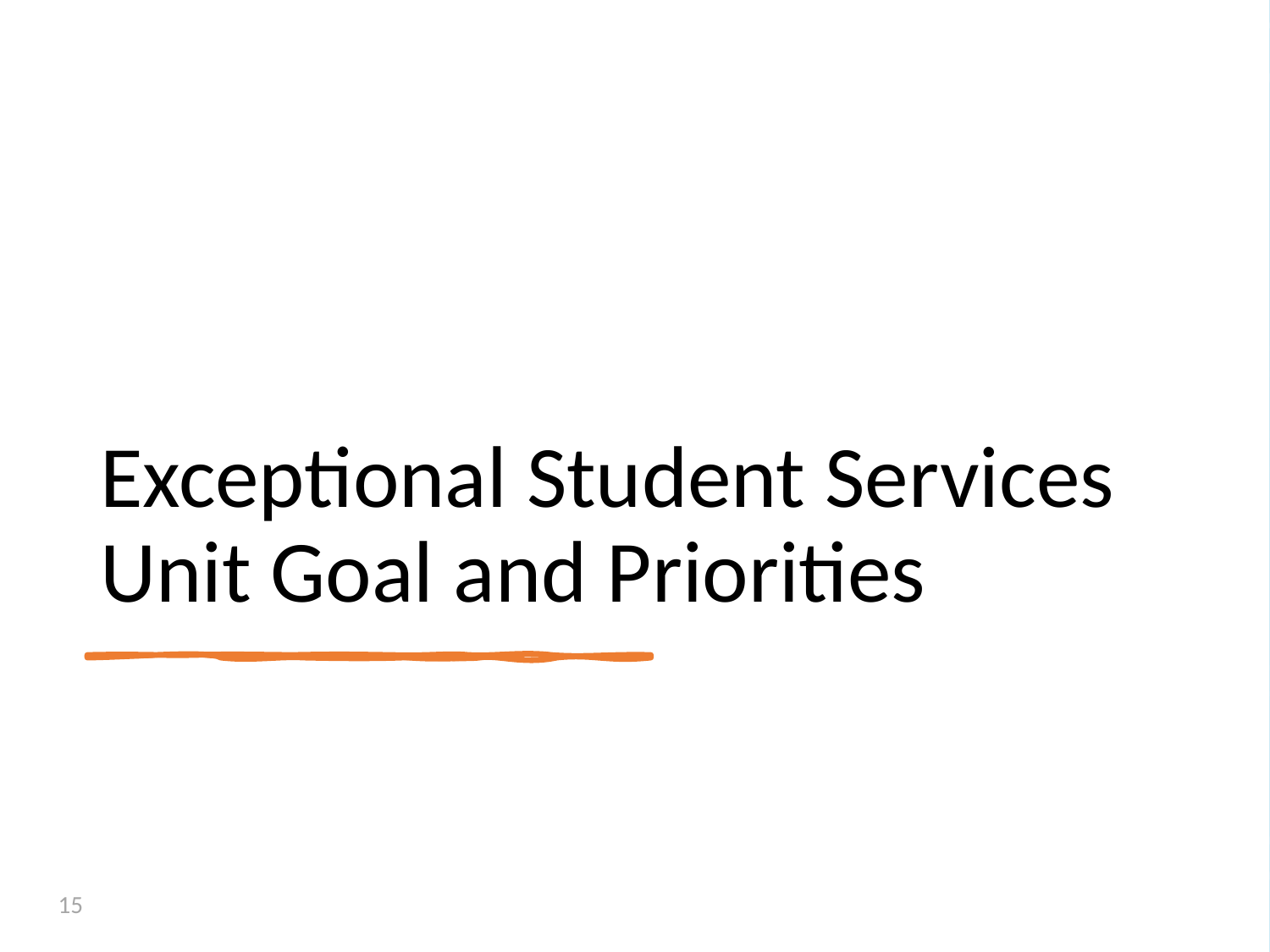

# Exceptional Student Services Unit Goal and Priorities

15